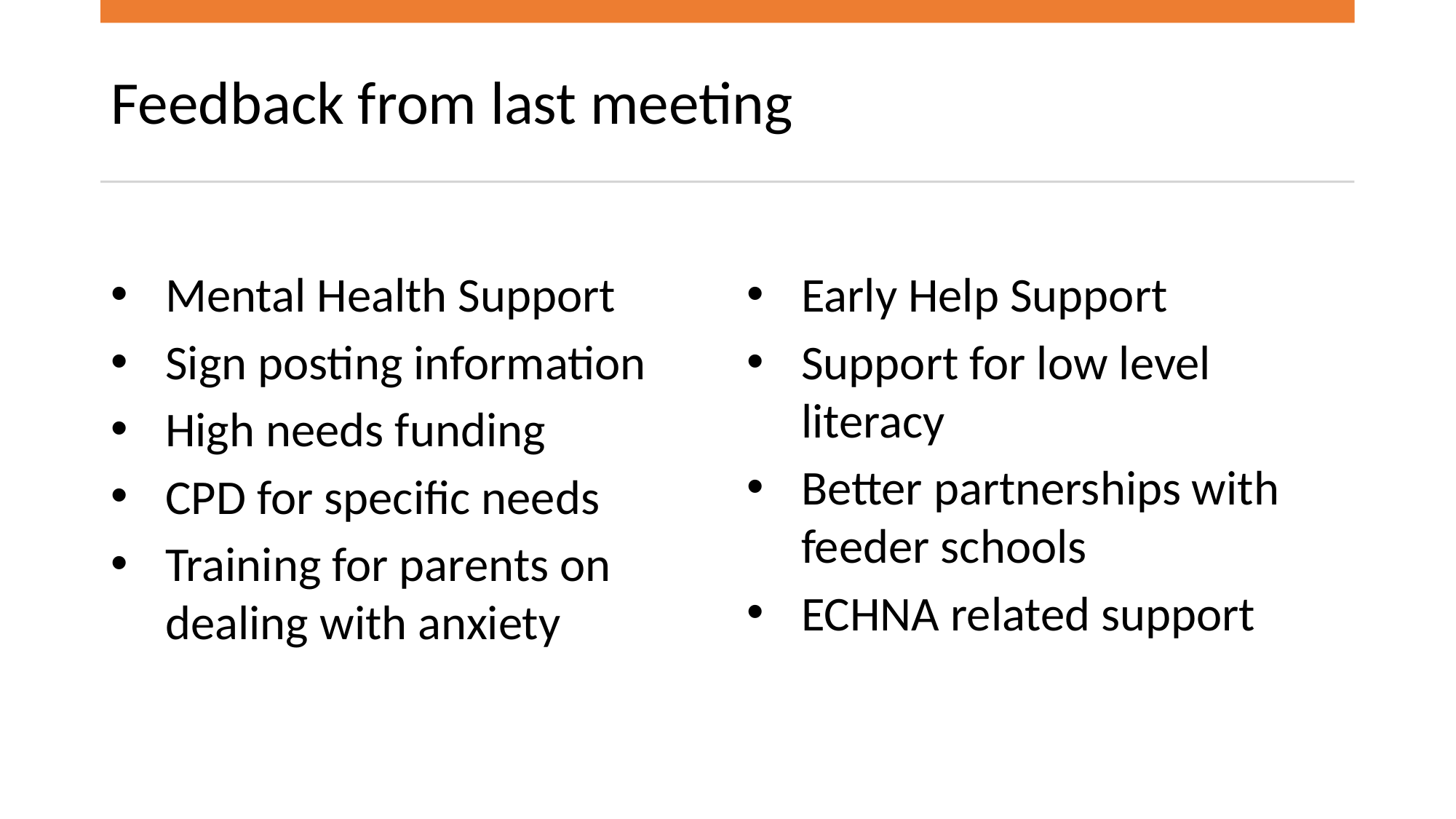

# Feedback from last meeting

Mental Health Support
Sign posting information
High needs funding
CPD for specific needs
Training for parents on dealing with anxiety

Early Help Support
Support for low level literacy
Better partnerships with feeder schools
ECHNA related support